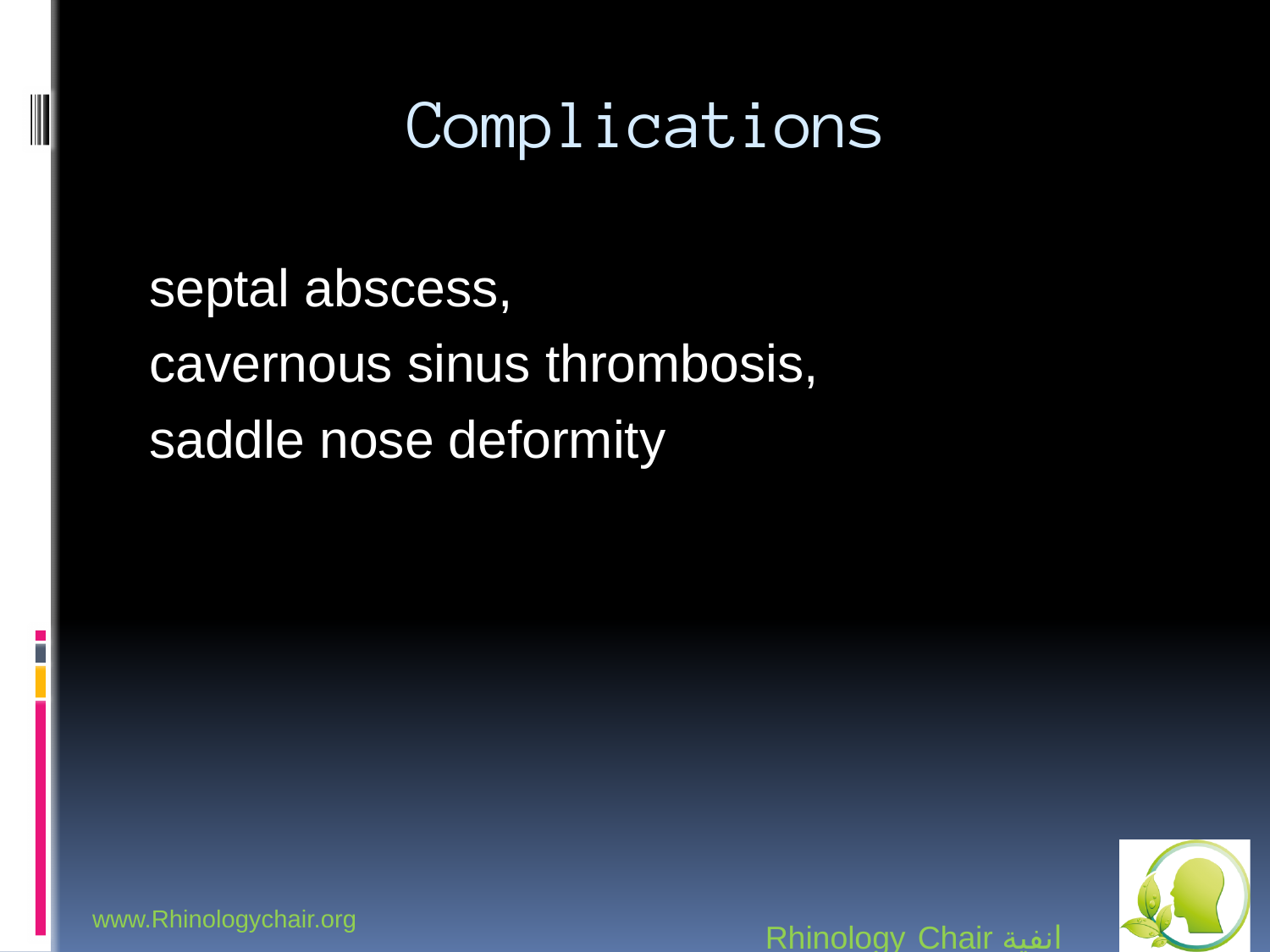

# Complications
septal abscess,
cavernous sinus thrombosis,
saddle nose deformity